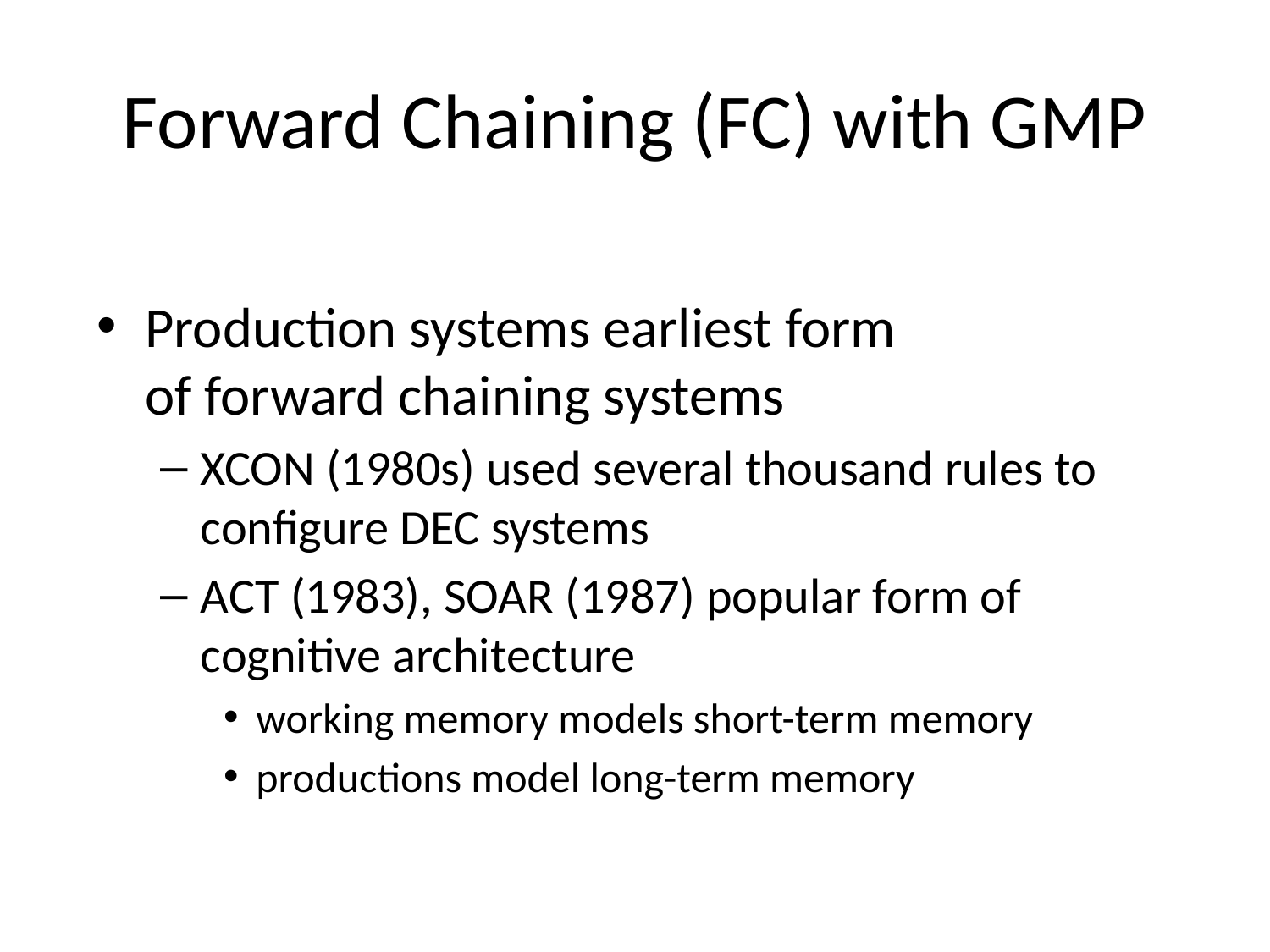

# Forward Chaining (FC) with GMP

Production systems earliest form
of forward chaining systems
XCON (1980s) used several thousand rules to configure DEC systems
ACT (1983), SOAR (1987) popular form of cognitive architecture
working memory models short-term memory
productions model long-term memory